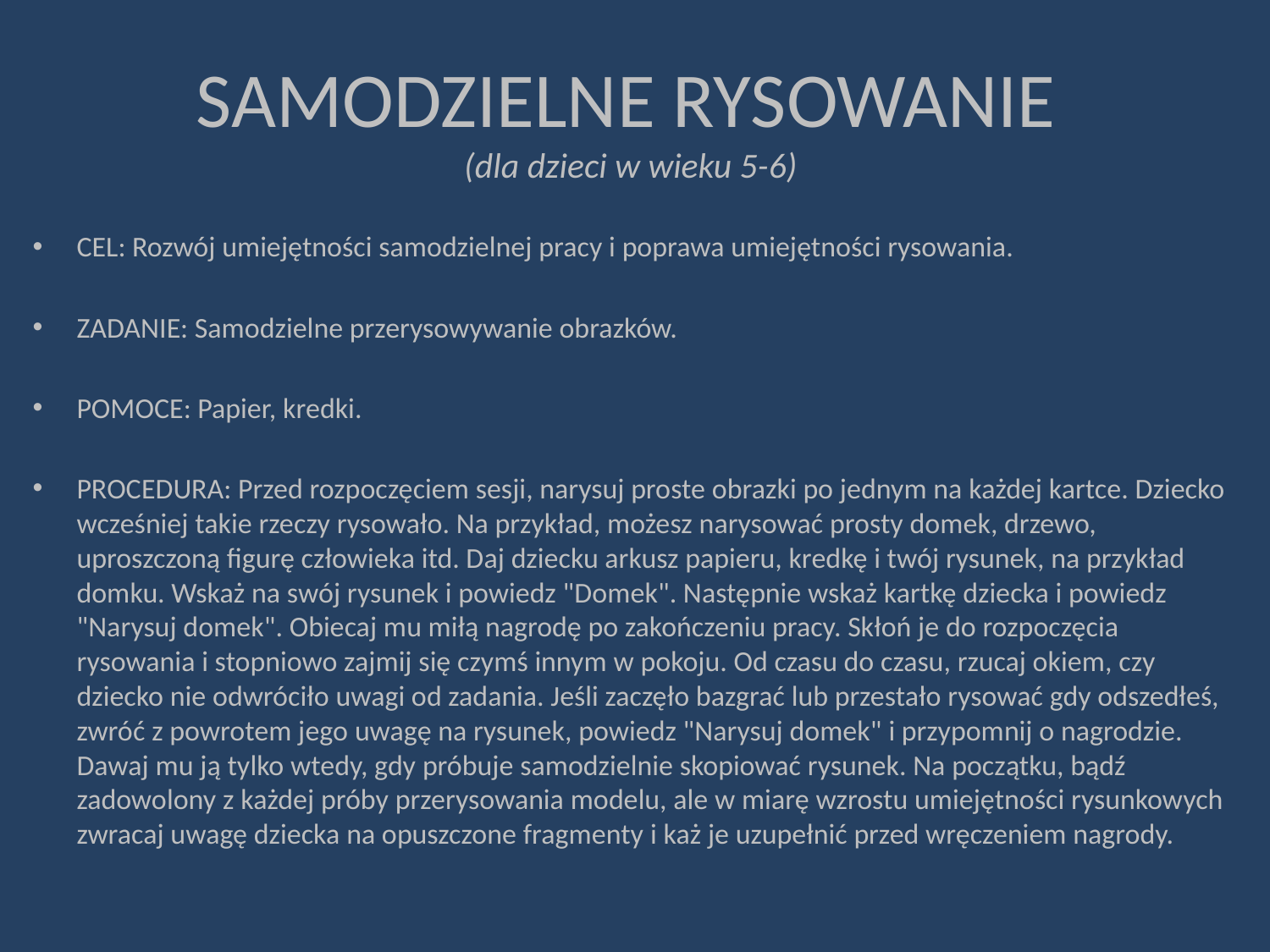

# SAMODZIELNE RYSOWANIE (dla dzieci w wieku 5-6)
CEL: Rozwój umiejętności samodzielnej pracy i poprawa umiejętności rysowania.

ZADANIE: Samodzielne przerysowywanie obrazków.

POMOCE: Papier, kredki.

PROCEDURA: Przed rozpoczęciem sesji, narysuj proste obrazki po jednym na każdej kartce. Dziecko wcześniej takie rzeczy rysowało. Na przykład, możesz narysować prosty domek, drzewo, uproszczoną figurę człowieka itd. Daj dziecku arkusz papieru, kredkę i twój rysunek, na przykład domku. Wskaż na swój rysunek i powiedz "Domek". Następnie wskaż kartkę dziecka i powiedz "Narysuj domek". Obiecaj mu miłą nagrodę po zakończeniu pracy. Skłoń je do rozpoczęcia rysowania i stopniowo zajmij się czymś innym w pokoju. Od czasu do czasu, rzucaj okiem, czy dziecko nie odwróciło uwagi od zadania. Jeśli zaczęło bazgrać lub przestało rysować gdy odszedłeś, zwróć z powrotem jego uwagę na rysunek, powiedz "Narysuj domek" i przypomnij o nagrodzie. Dawaj mu ją tylko wtedy, gdy próbuje samodzielnie skopiować rysunek. Na początku, bądź zadowolony z każdej próby przerysowania modelu, ale w miarę wzrostu umiejętności rysunkowych zwracaj uwagę dziecka na opuszczone fragmenty i każ je uzupełnić przed wręczeniem nagrody.